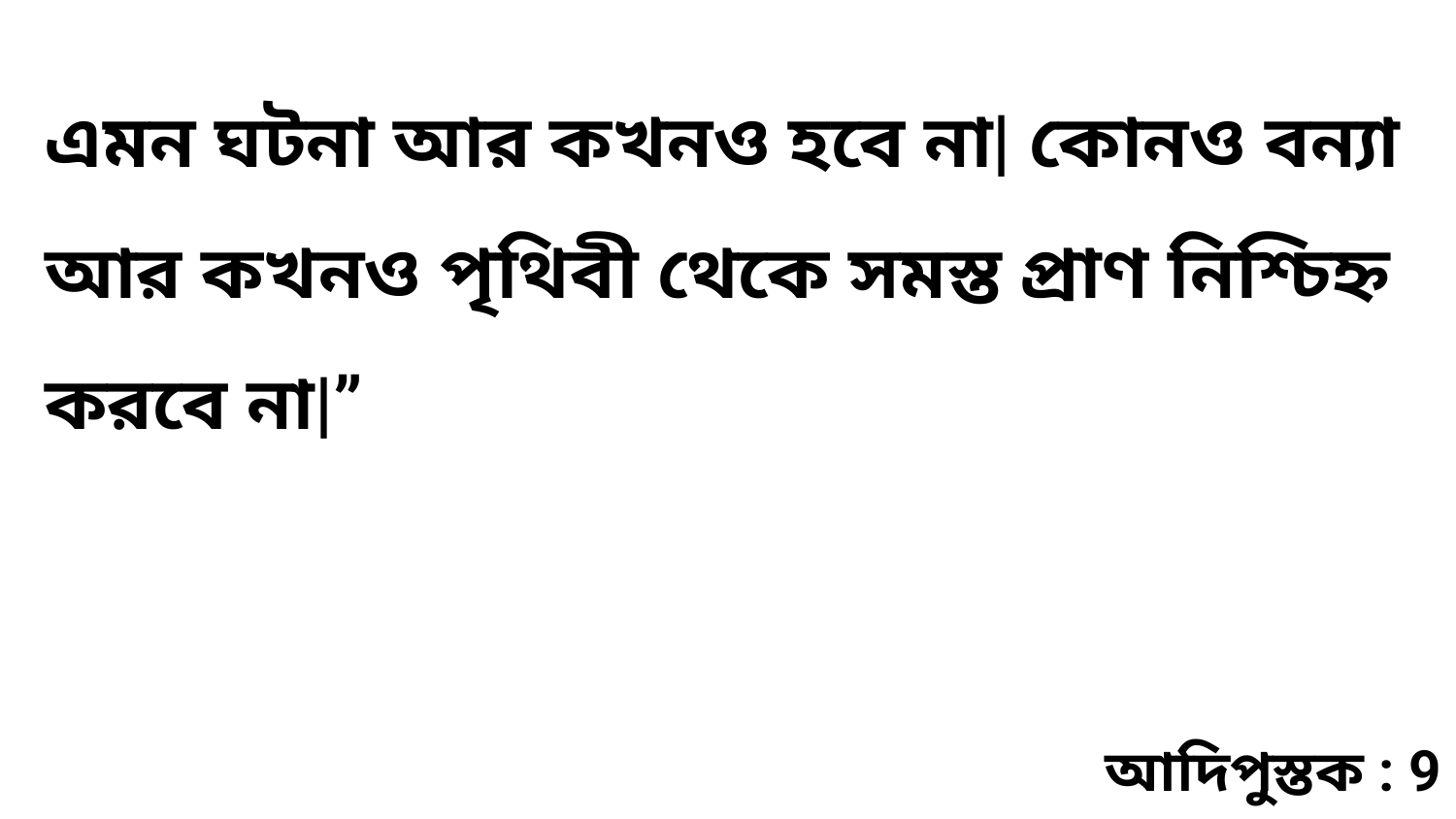

এমন ঘটনা আর কখনও হবে না| কোনও বন্যা আর কখনও পৃথিবী থেকে সমস্ত প্রাণ নিশ্চিহ্ন করবে না|”
আদিপুস্তক : 9